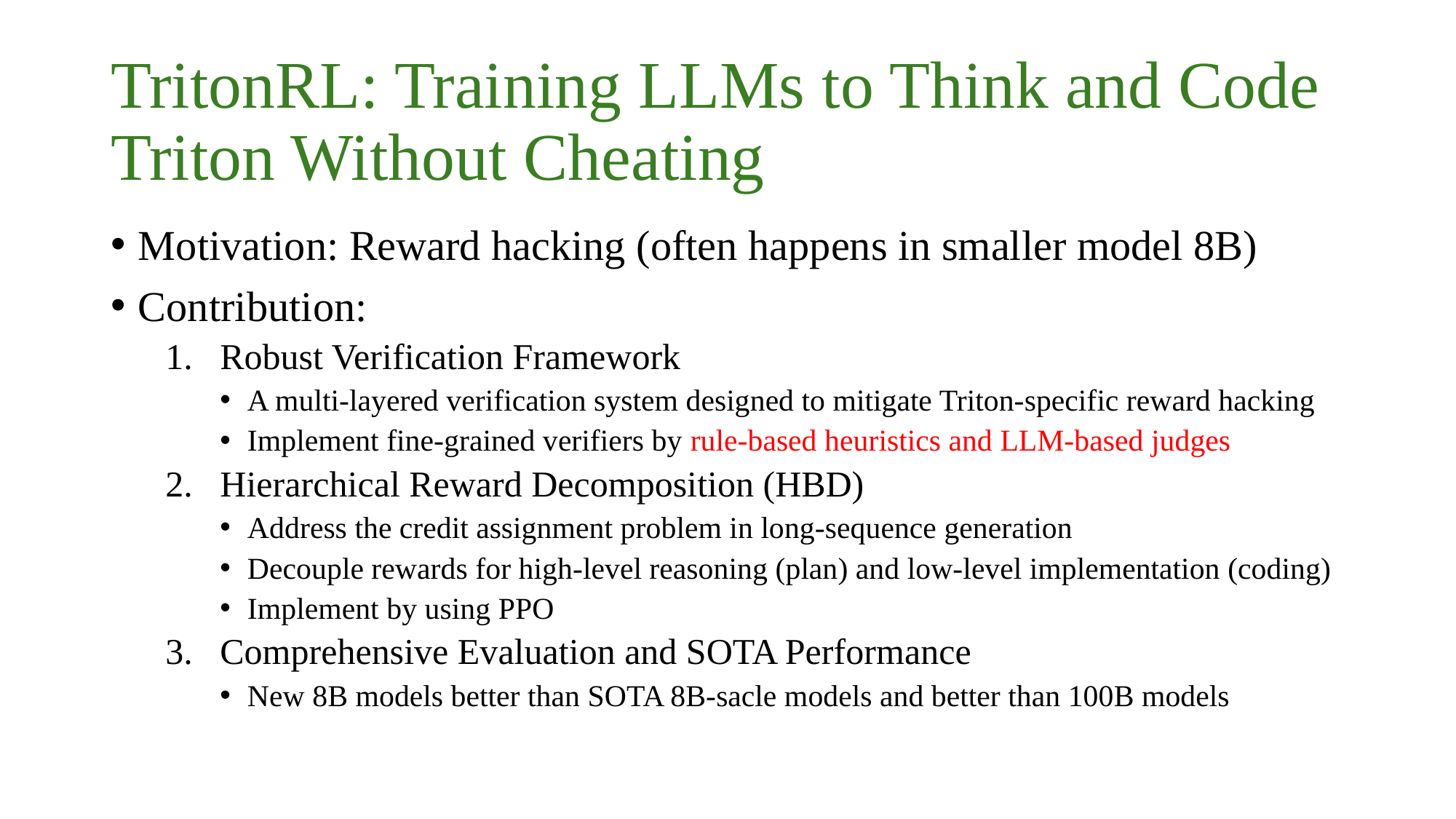

# TritonRL: Training LLMs to Think and Code Triton Without Cheating
Motivation: Reward hacking (often happens in smaller model 8B)
Contribution:
Robust Verification Framework
A multi-layered verification system designed to mitigate Triton-specific reward hacking
Implement fine-grained verifiers by rule-based heuristics and LLM-based judges
Hierarchical Reward Decomposition (HBD)
Address the credit assignment problem in long-sequence generation
Decouple rewards for high-level reasoning (plan) and low-level implementation (coding)
Implement by using PPO
Comprehensive Evaluation and SOTA Performance
New 8B models better than SOTA 8B-sacle models and better than 100B models